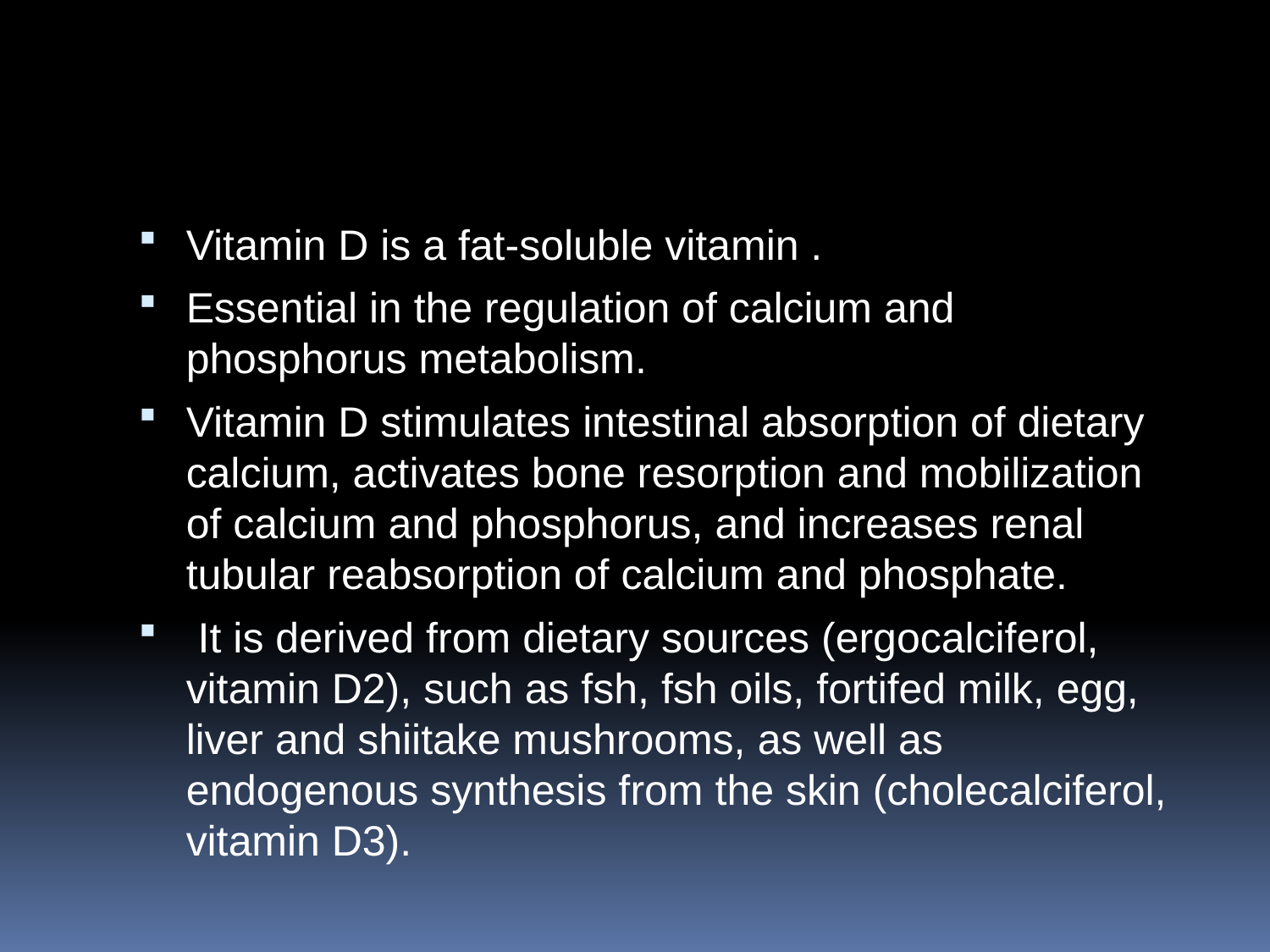

#
Vitamin D is a fat‐soluble vitamin .
Essential in the regulation of calcium and phosphorus metabolism.
Vitamin D stimulates intestinal absorption of dietary calcium, activates bone resorption and mobilization of calcium and phosphorus, and increases renal tubular reabsorption of calcium and phosphate.
 It is derived from dietary sources (ergocalciferol, vitamin D2), such as fsh, fsh oils, fortifed milk, egg, liver and shiitake mushrooms, as well as endogenous synthesis from the skin (cholecalciferol, vitamin D3).